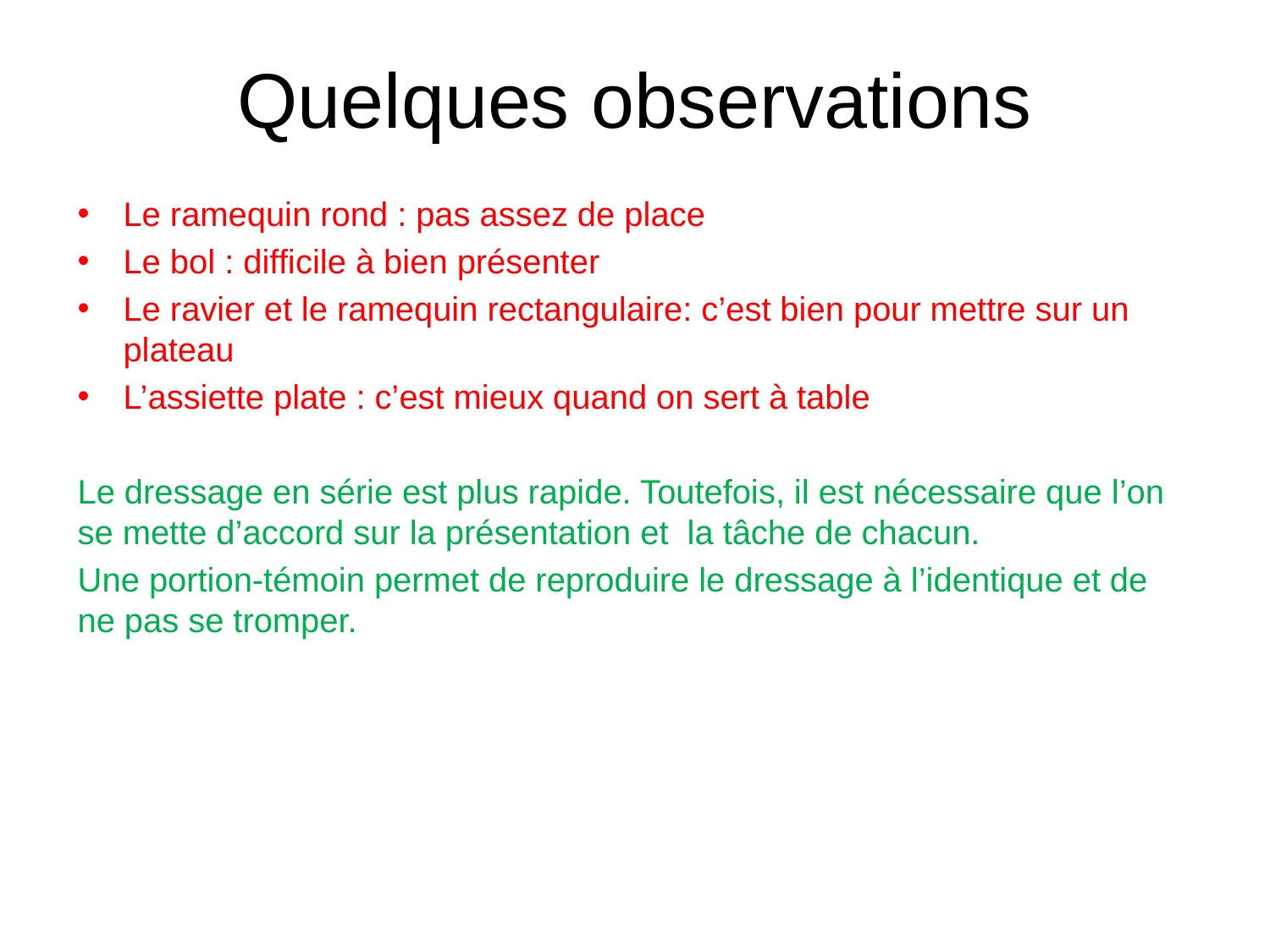

# Quelques observations
Le ramequin rond : pas assez de place
Le bol : difficile à bien présenter
Le ravier et le ramequin rectangulaire: c’est bien pour mettre sur un plateau
L’assiette plate : c’est mieux quand on sert à table

Le dressage en série est plus rapide. Toutefois, il est nécessaire que l’on se mette d’accord sur la présentation et  la tâche de chacun.
Une portion-témoin permet de reproduire le dressage à l’identique et de ne pas se tromper.